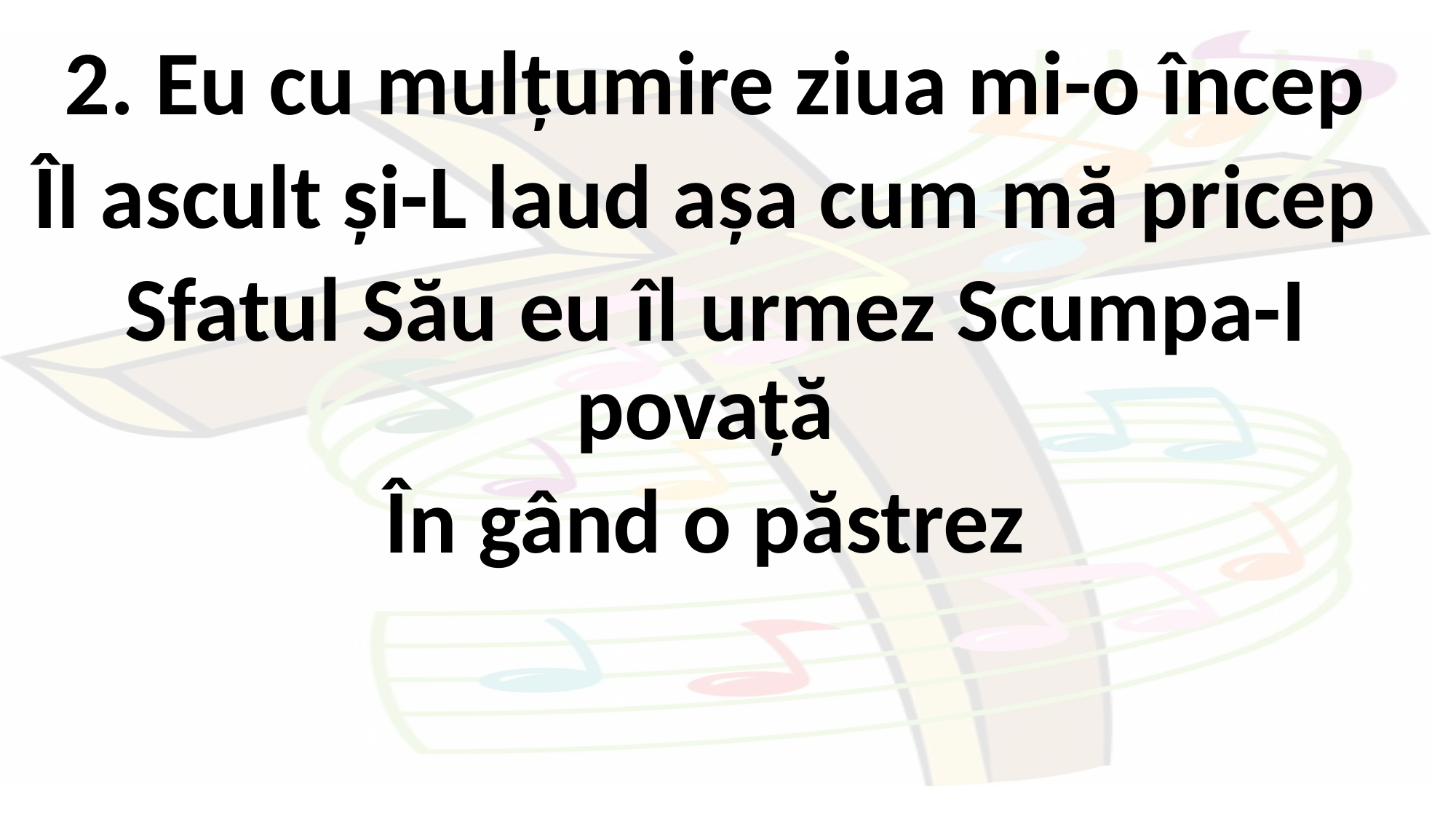

2. Eu cu mulțumire ziua mi-o încep
Îl ascult și-L laud așa cum mă pricep
Sfatul Său eu îl urmez Scumpa-I povață
În gând o păstrez